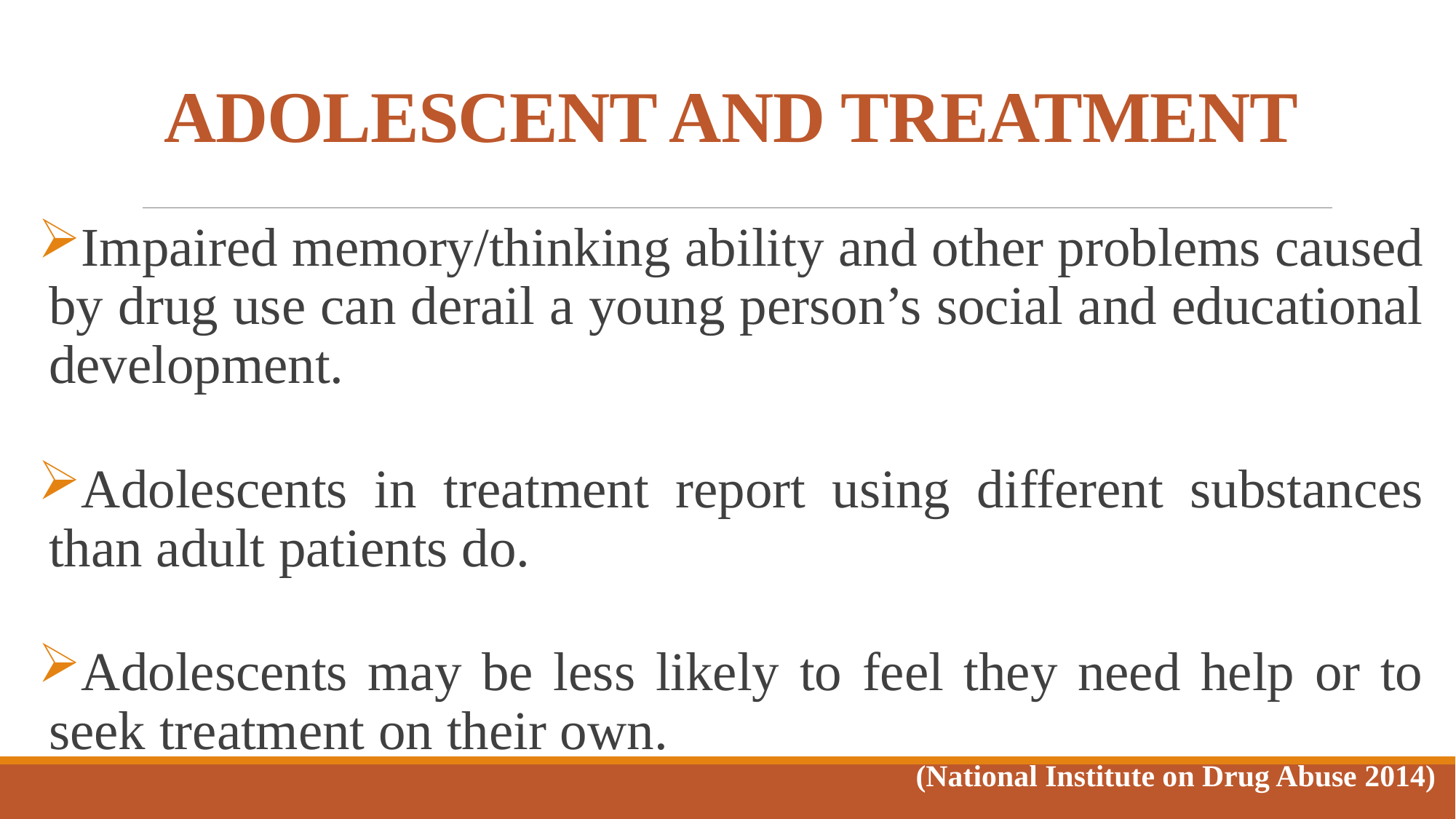

# ADOLESCENT AND TREATMENT
Impaired memory/thinking ability and other problems caused by drug use can derail a young person’s social and educational development.

Adolescents in treatment report using different substances than adult patients do.

Adolescents may be less likely to feel they need help or to seek treatment on their own.

(National Institute on Drug Abuse 2014)